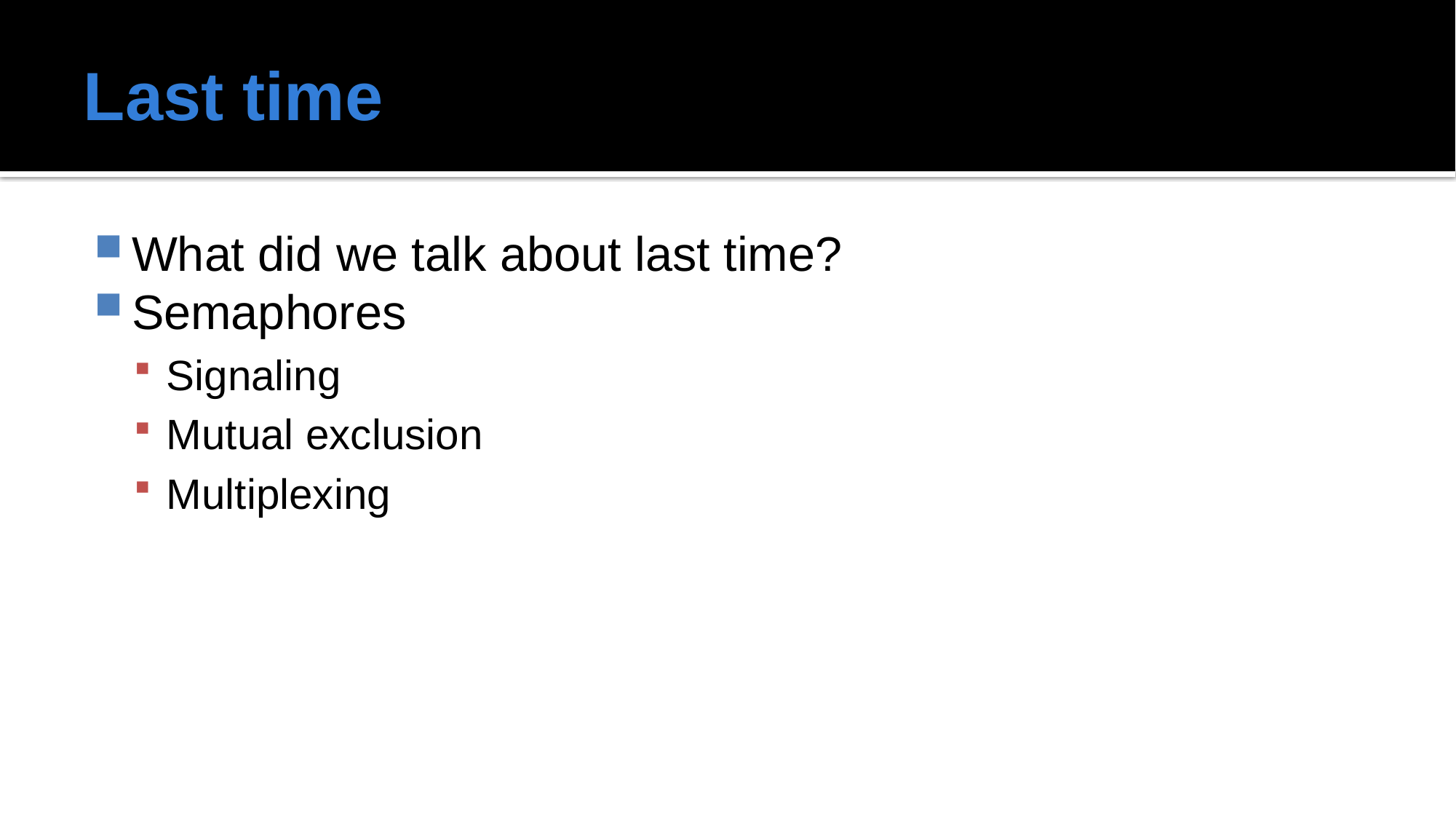

# Last time
What did we talk about last time?
Semaphores
Signaling
Mutual exclusion
Multiplexing